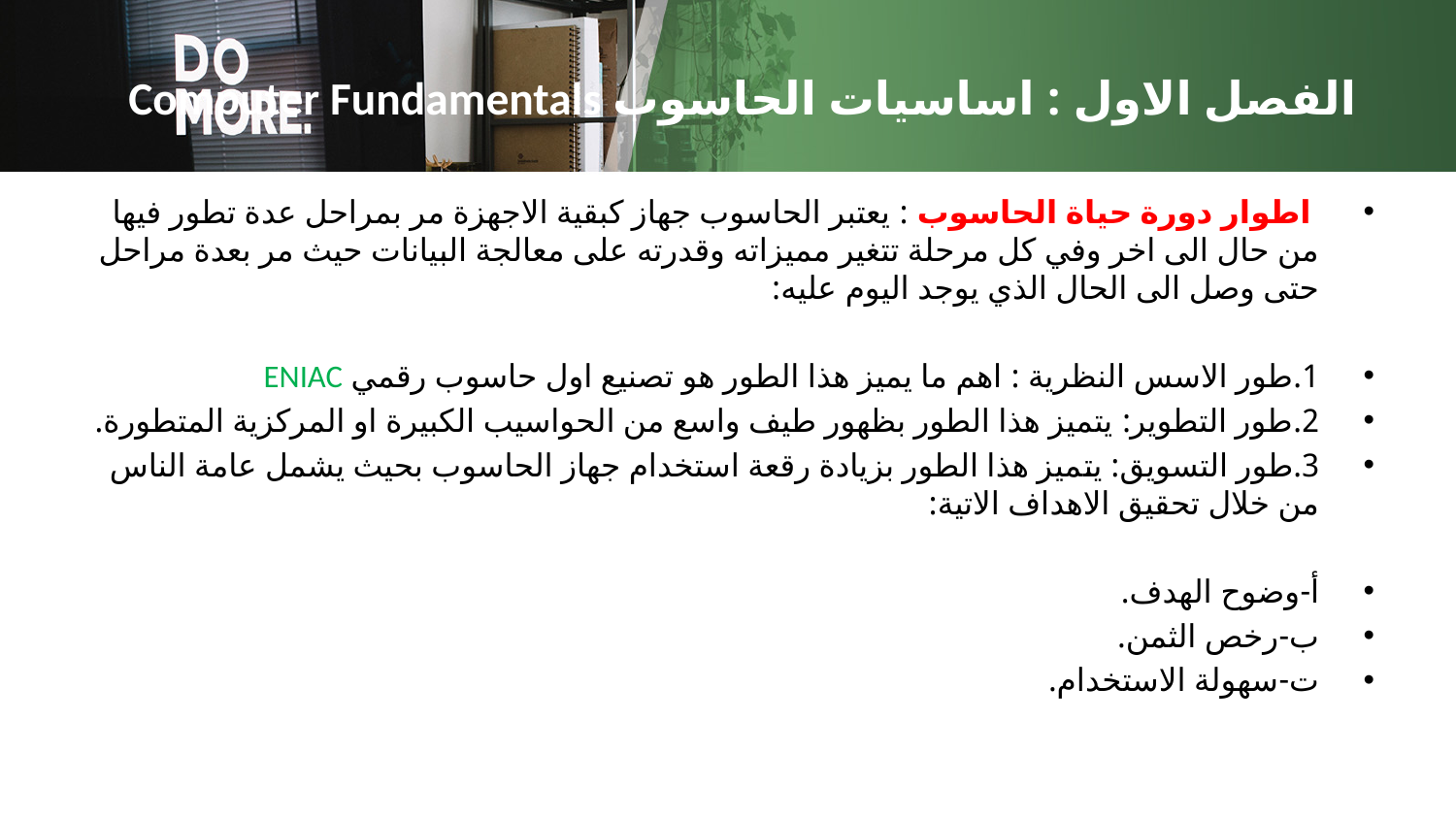

# Computer Fundamentals الفصل الاول : اساسيات الحاسوب
 اطوار دورة حياة الحاسوب : يعتبر الحاسوب جهاز كبقية الاجهزة مر بمراحل عدة تطور فيها من حال الى اخر وفي كل مرحلة تتغير مميزاته وقدرته على معالجة البيانات حيث مر بعدة مراحل حتى وصل الى الحال الذي يوجد اليوم عليه:

1.طور الاسس النظرية : اهم ما يميز هذا الطور هو تصنيع اول حاسوب رقمي ENIAC
2.طور التطوير: يتميز هذا الطور بظهور طيف واسع من الحواسيب الكبيرة او المركزية المتطورة.
3.طور التسويق: يتميز هذا الطور بزيادة رقعة استخدام جهاز الحاسوب بحيث يشمل عامة الناس من خلال تحقيق الاهداف الاتية:

أ‌-وضوح الهدف.
ب‌-رخص الثمن.
ت‌-سهولة الاستخدام.